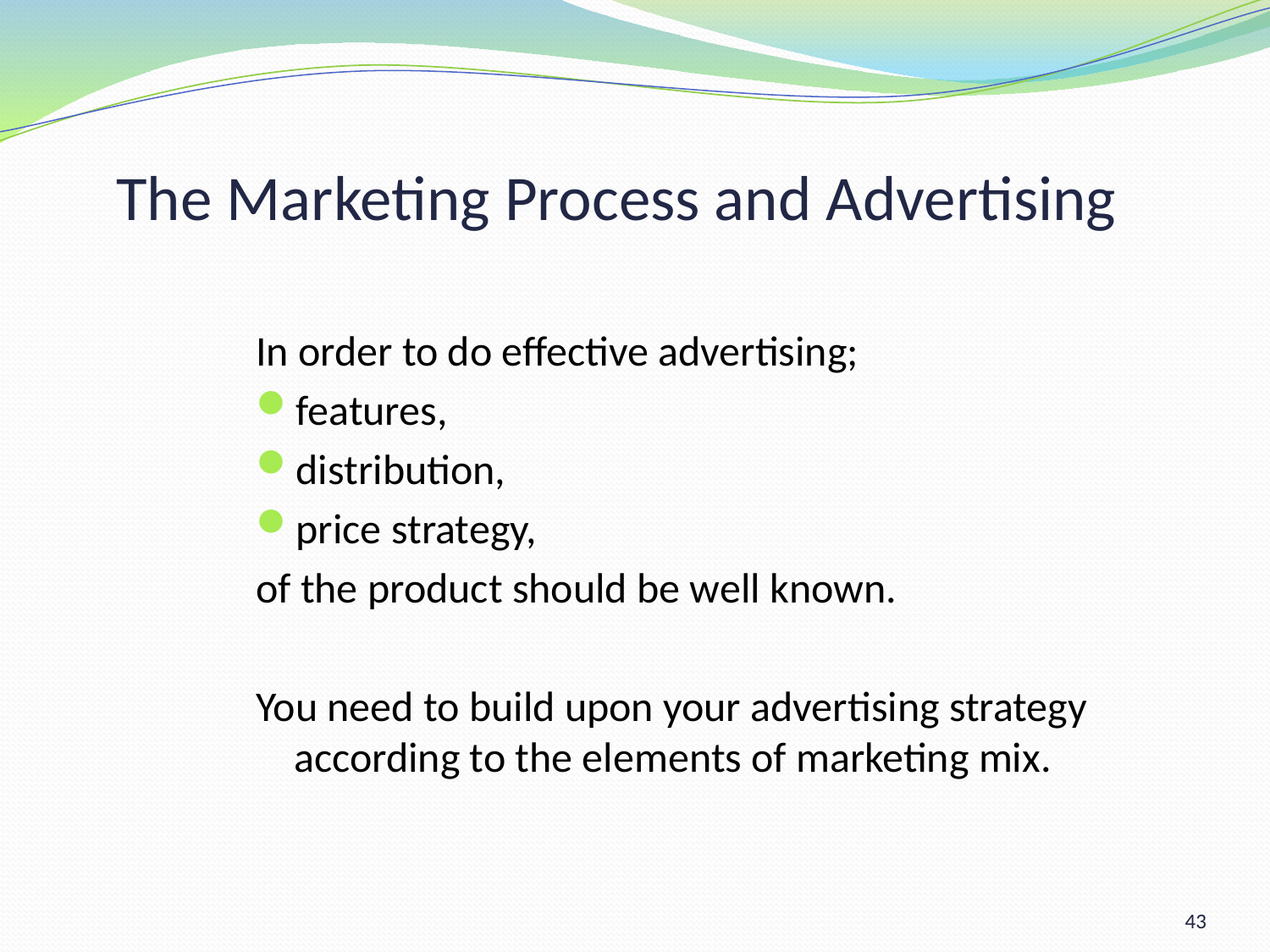

# The Marketing Process and Advertising
In order to do effective advertising;
features,
distribution,
price strategy,
of the product should be well known.

You need to build upon your advertising strategy according to the elements of marketing mix.
43